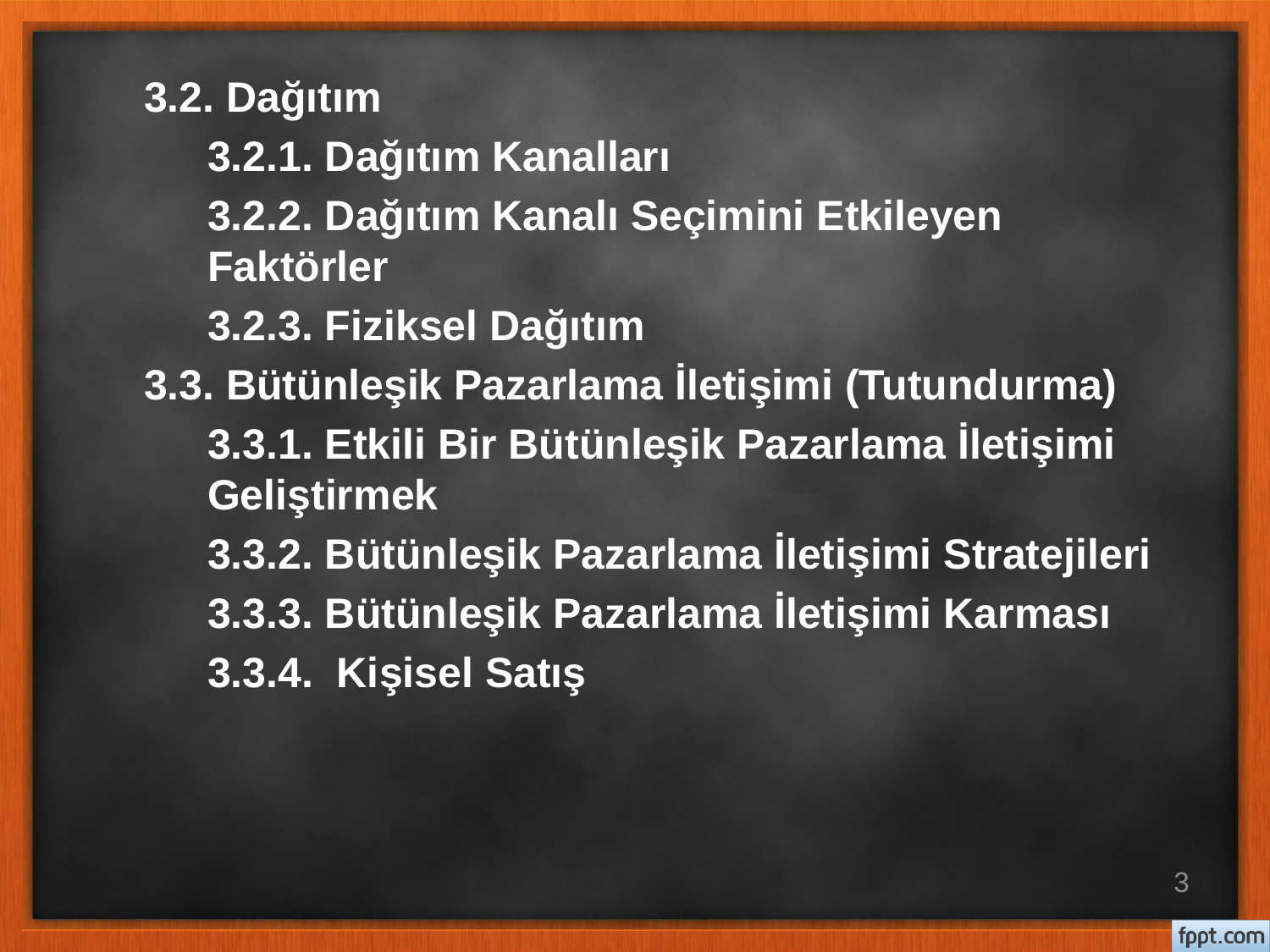

3.2. Dağıtım
3.2.1. Dağıtım Kanalları
3.2.2. Dağıtım Kanalı Seçimini Etkileyen Faktörler
3.2.3. Fiziksel Dağıtım
3.3. Bütünleşik Pazarlama İletişimi (Tutundurma)
3.3.1. Etkili Bir Bütünleşik Pazarlama İletişimi Geliştirmek
3.3.2. Bütünleşik Pazarlama İletişimi Stratejileri
3.3.3. Bütünleşik Pazarlama İletişimi Karması
3.3.4.  Kişisel Satış

3